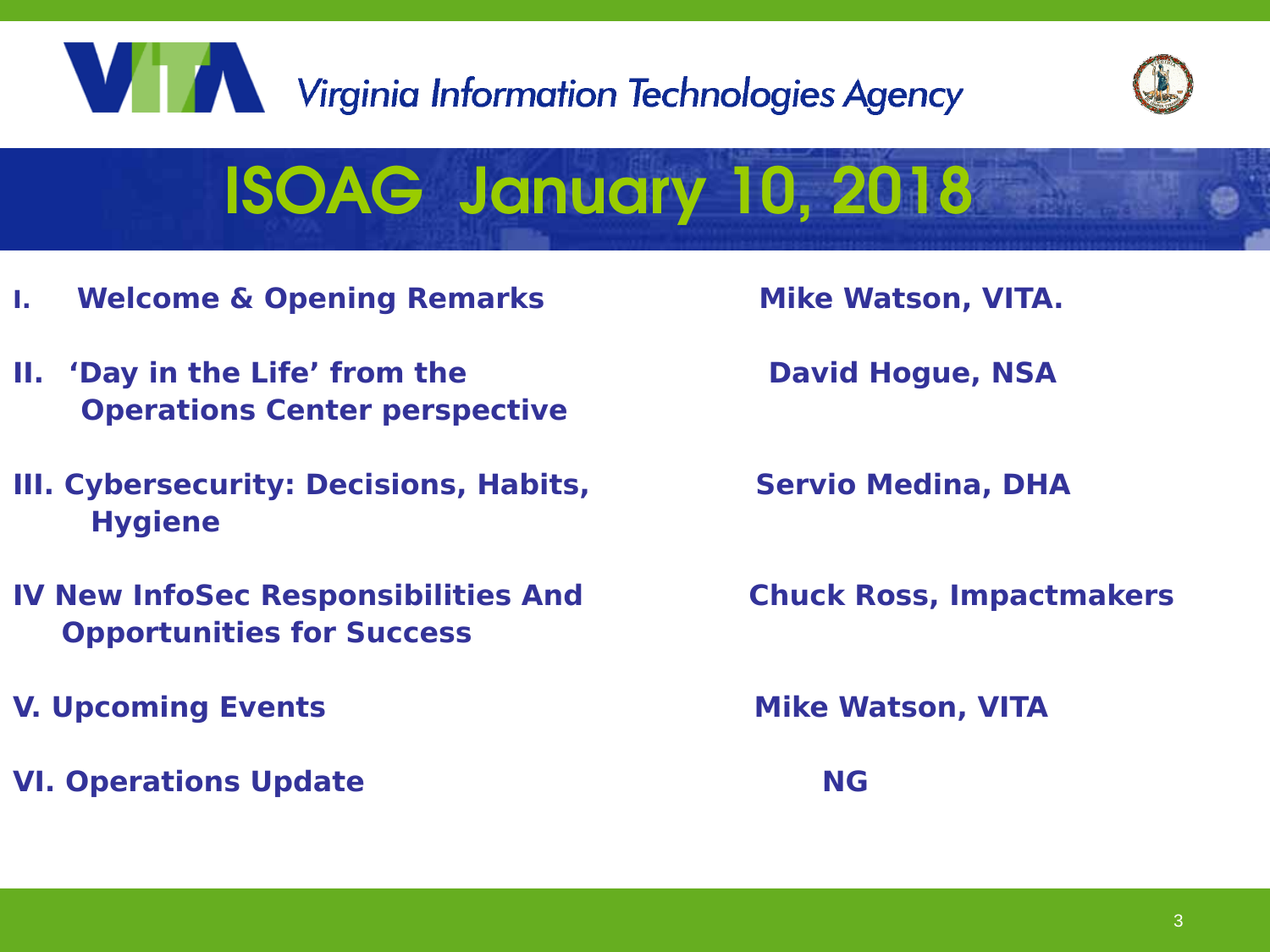

# ISOAG  January 10, 2018

 Welcome & Opening Remarks                      Mike Watson, VITA.

‘Day in the Life’ from the                               David Hogue, NSA
       Operations Center perspective

III. Cybersecurity: Decisions, Habits,                 Servio Medina, DHA
        Hygiene

IV New InfoSec Responsibilities And                 Chuck Ross, Impactmakers
     Opportunities for Success

V. Upcoming Events                                            Mike Watson, VITA

VI. Operations Update                                               NG